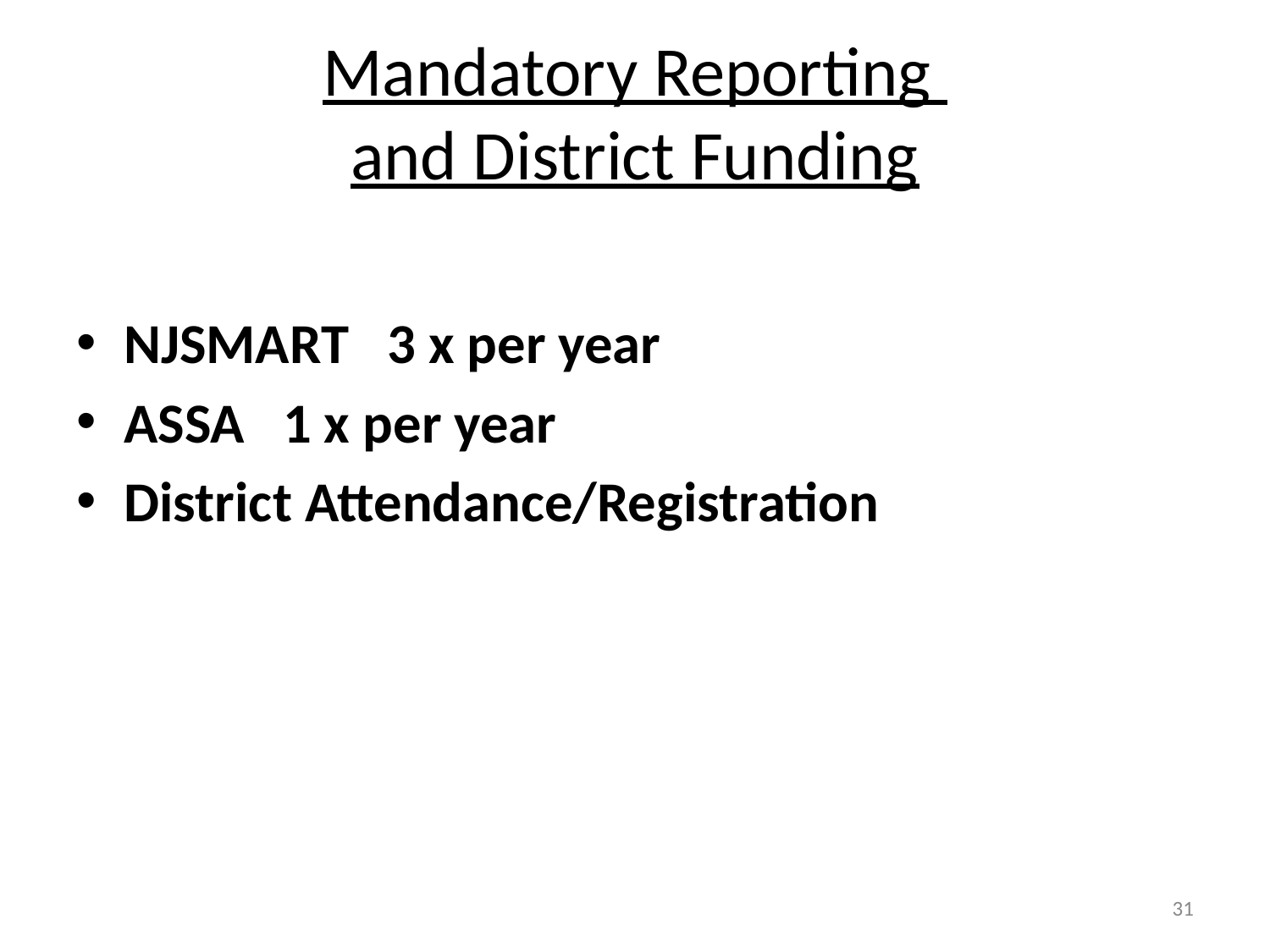

# Mandatory Reporting and District Funding

NJSMART   3 x per year
ASSA   1 x per year
District Attendance/Registration
31